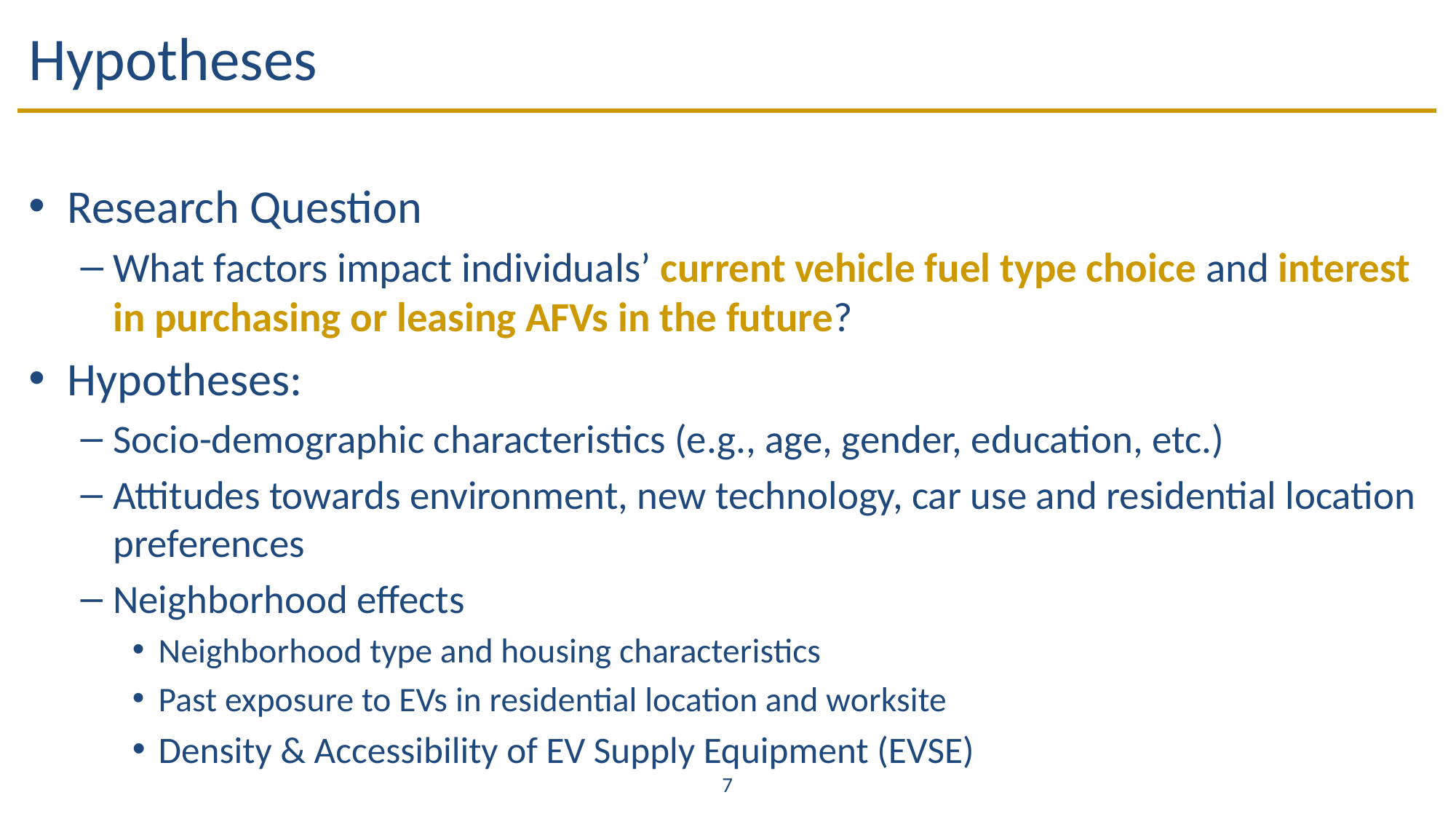

# Hypotheses

Research Question
What factors impact individuals’ current vehicle fuel type choice and interest in purchasing or leasing AFVs in the future?
Hypotheses:
Socio-demographic characteristics (e.g., age, gender, education, etc.)
Attitudes towards environment, new technology, car use and residential location preferences
Neighborhood effects
Neighborhood type and housing characteristics
Past exposure to EVs in residential location and worksite
Density & Accessibility of EV Supply Equipment (EVSE)

7